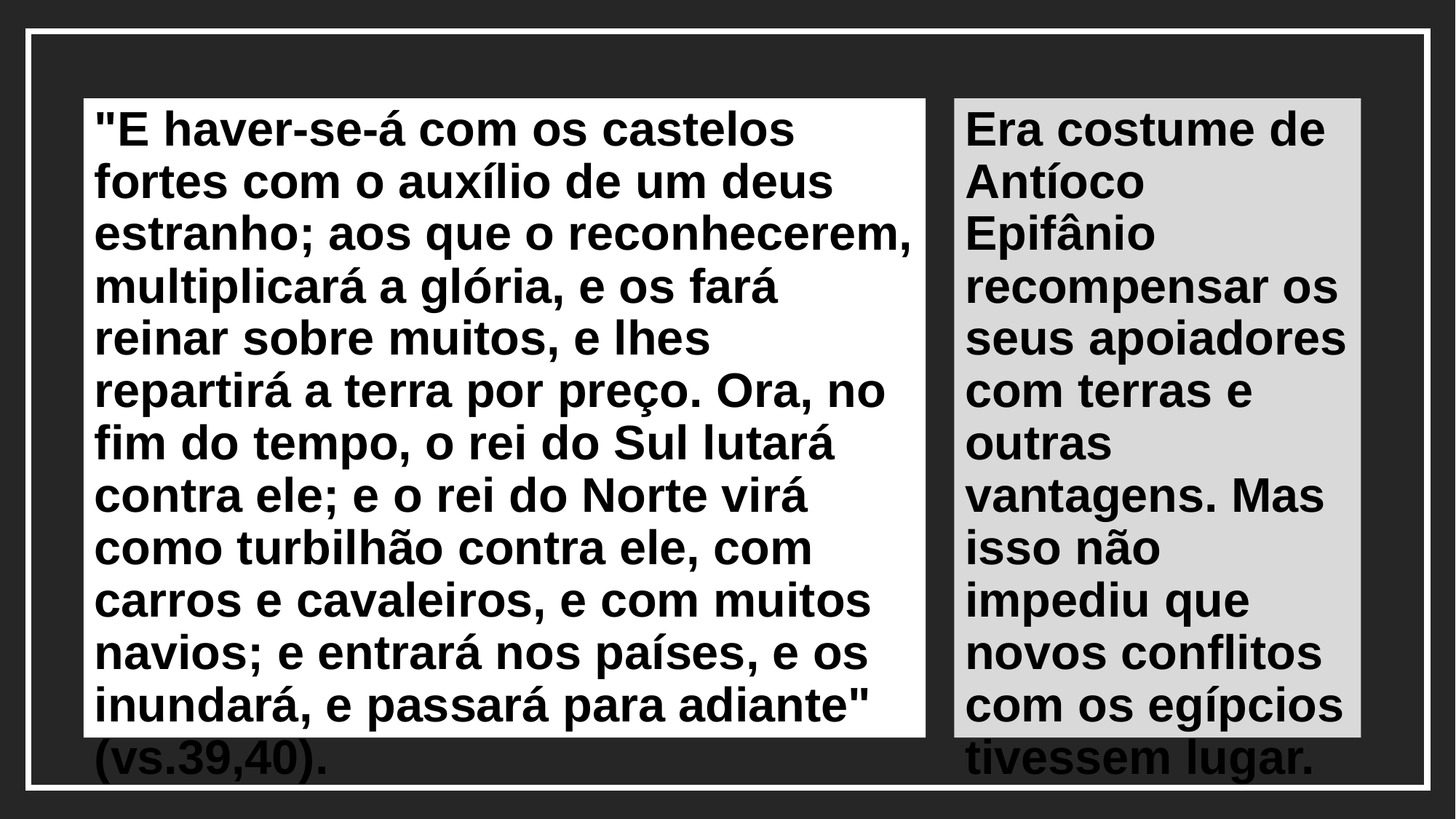

"E haver-se-á com os castelos fortes com o auxílio de um deus estranho; aos que o reconhecerem, multiplicará a glória, e os fará reinar sobre muitos, e lhes repartirá a terra por preço. Ora, no fim do tempo, o rei do Sul lutará contra ele; e o rei do Norte virá como turbilhão contra ele, com carros e cavaleiros, e com muitos navios; e entrará nos países, e os inundará, e passará para adiante" (vs.39,40).
Era costume de Antíoco Epifânio recompensar os seus apoiadores com terras e outras vantagens. Mas isso não impediu que novos conflitos com os egípcios tivessem lugar.